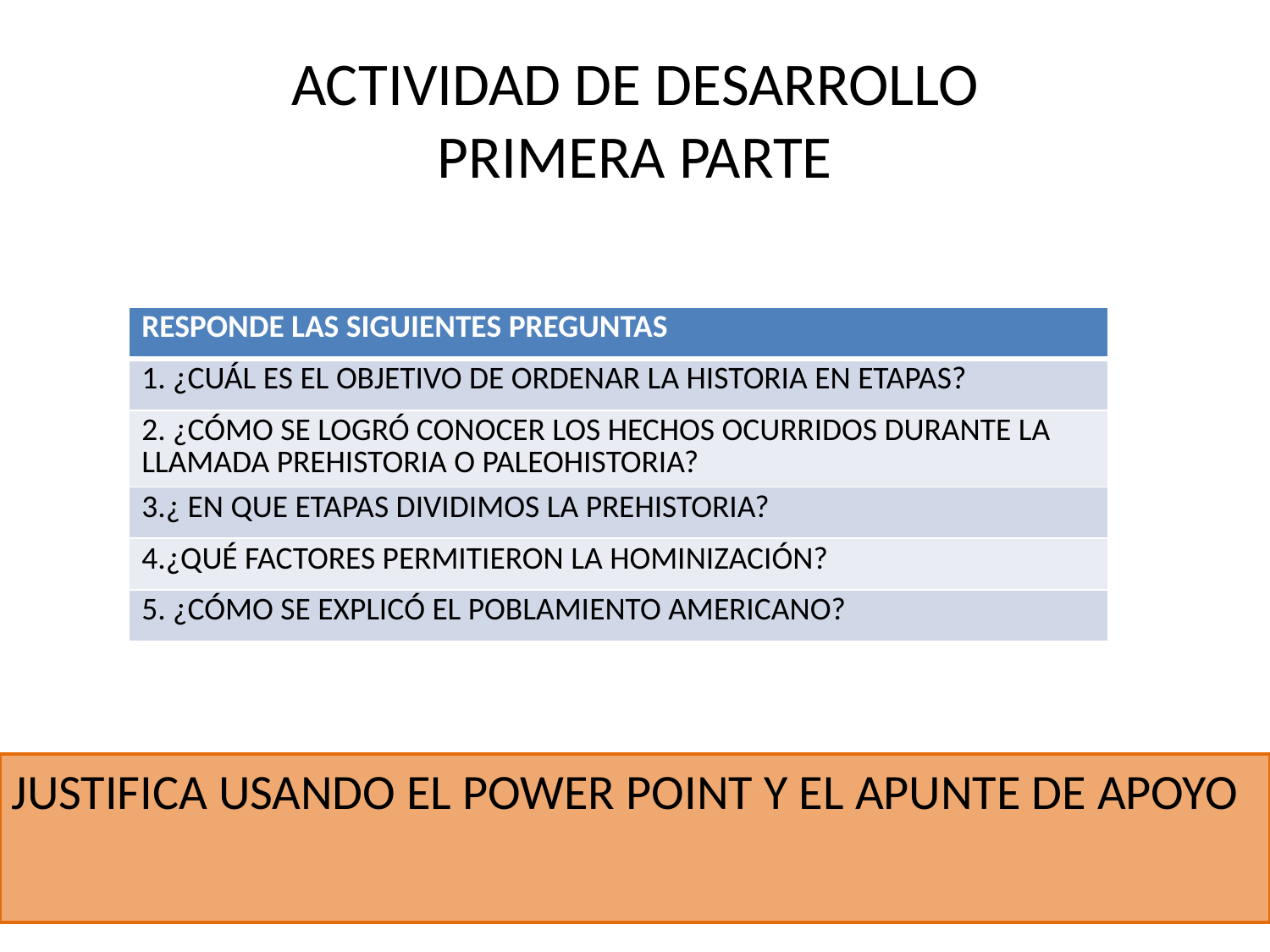

# ACTIVIDAD DE DESARROLLO PRIMERA PARTE
| RESPONDE LAS SIGUIENTES PREGUNTAS |
| --- |
| 1. ¿CUÁL ES EL OBJETIVO DE ORDENAR LA HISTORIA EN ETAPAS? |
| 2. ¿CÓMO SE LOGRÓ CONOCER LOS HECHOS OCURRIDOS DURANTE LA LLAMADA PREHISTORIA O PALEOHISTORIA? |
| 3.¿ EN QUE ETAPAS DIVIDIMOS LA PREHISTORIA? |
| 4.¿QUÉ FACTORES PERMITIERON LA HOMINIZACIÓN? |
| 5. ¿CÓMO SE EXPLICÓ EL POBLAMIENTO AMERICANO? |

JUSTIFICA USANDO EL POWER POINT Y EL APUNTE DE APOYO